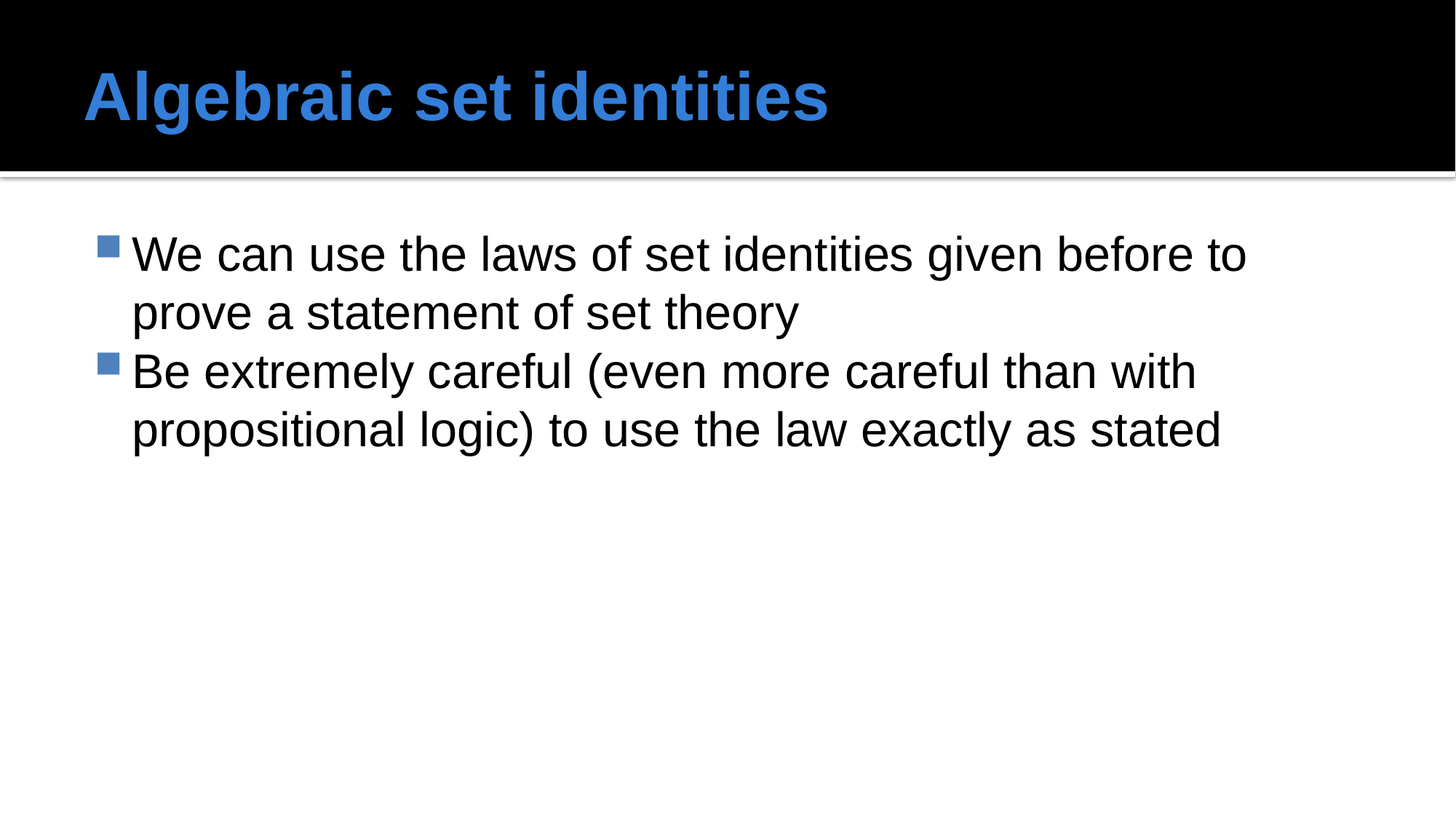

# Algebraic set identities
We can use the laws of set identities given before to prove a statement of set theory
Be extremely careful (even more careful than with propositional logic) to use the law exactly as stated